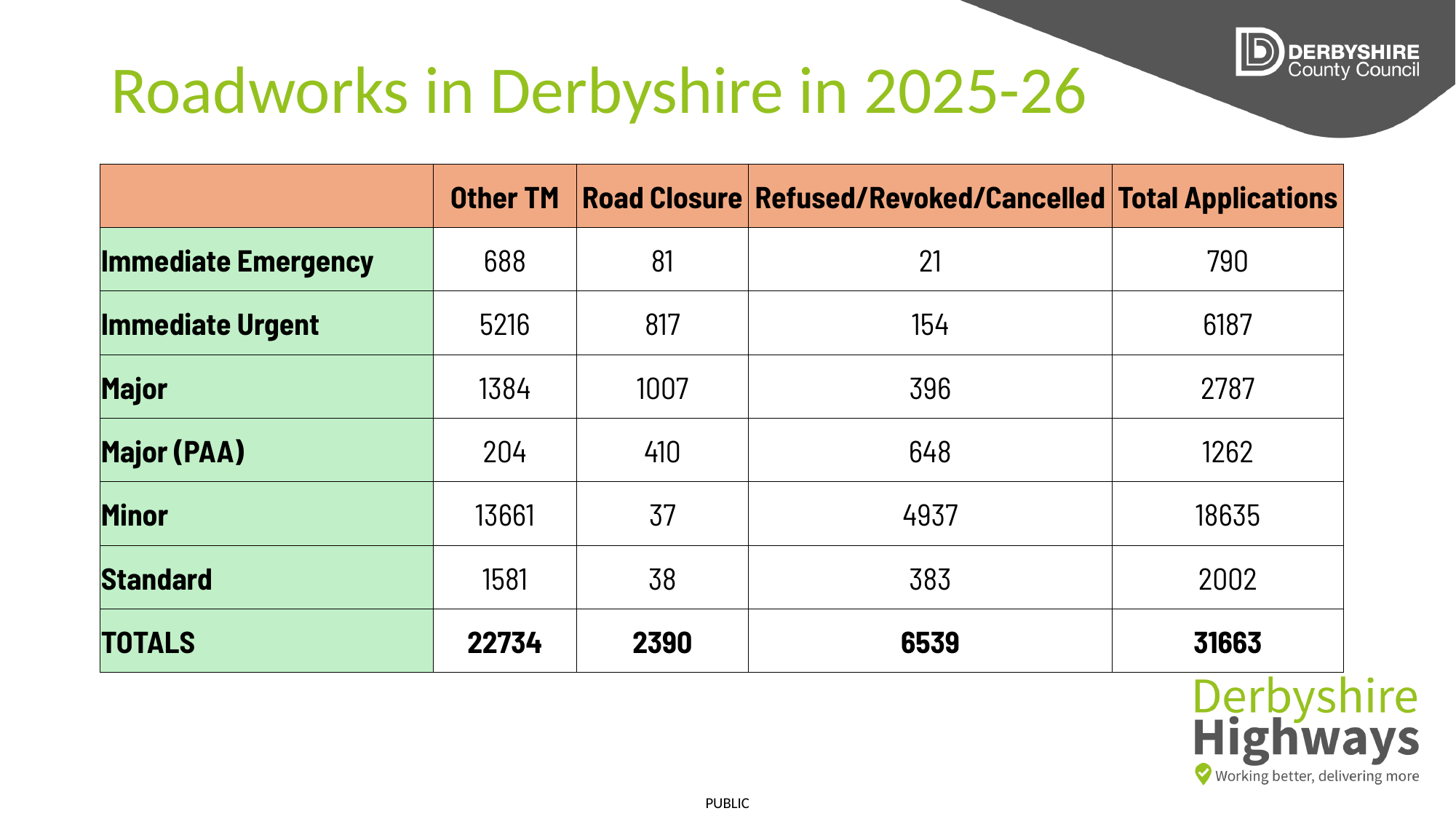

# Roadworks in Derbyshire in 2025-26
|  | Other TM | Road Closure | Refused/Revoked/Cancelled | Total Applications |
| --- | --- | --- | --- | --- |
| Immediate Emergency | 688 | 81 | 21 | 790 |
| Immediate Urgent | 5216 | 817 | 154 | 6187 |
| Major | 1384 | 1007 | 396 | 2787 |
| Major (PAA) | 204 | 410 | 648 | 1262 |
| Minor | 13661 | 37 | 4937 | 18635 |
| Standard | 1581 | 38 | 383 | 2002 |
| TOTALS | 22734 | 2390 | 6539 | 31663 |